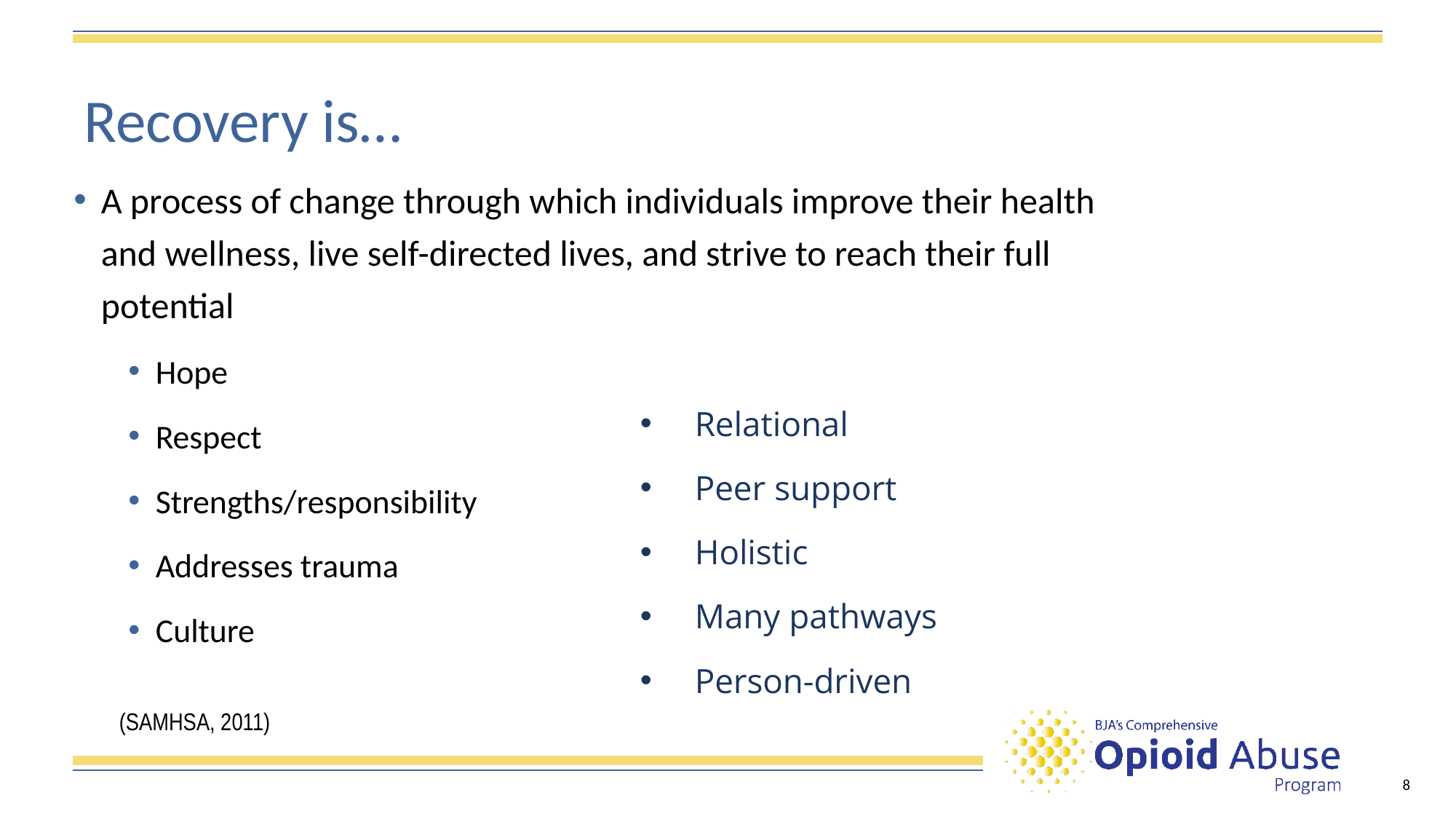

# Recovery is…
A process of change through which individuals improve their health and wellness, live self-directed lives, and strive to reach their full potential
Hope
Respect
Strengths/responsibility
Addresses trauma
Culture
Relational
Peer support
Holistic
Many pathways
Person-driven
(SAMHSA, 2011)